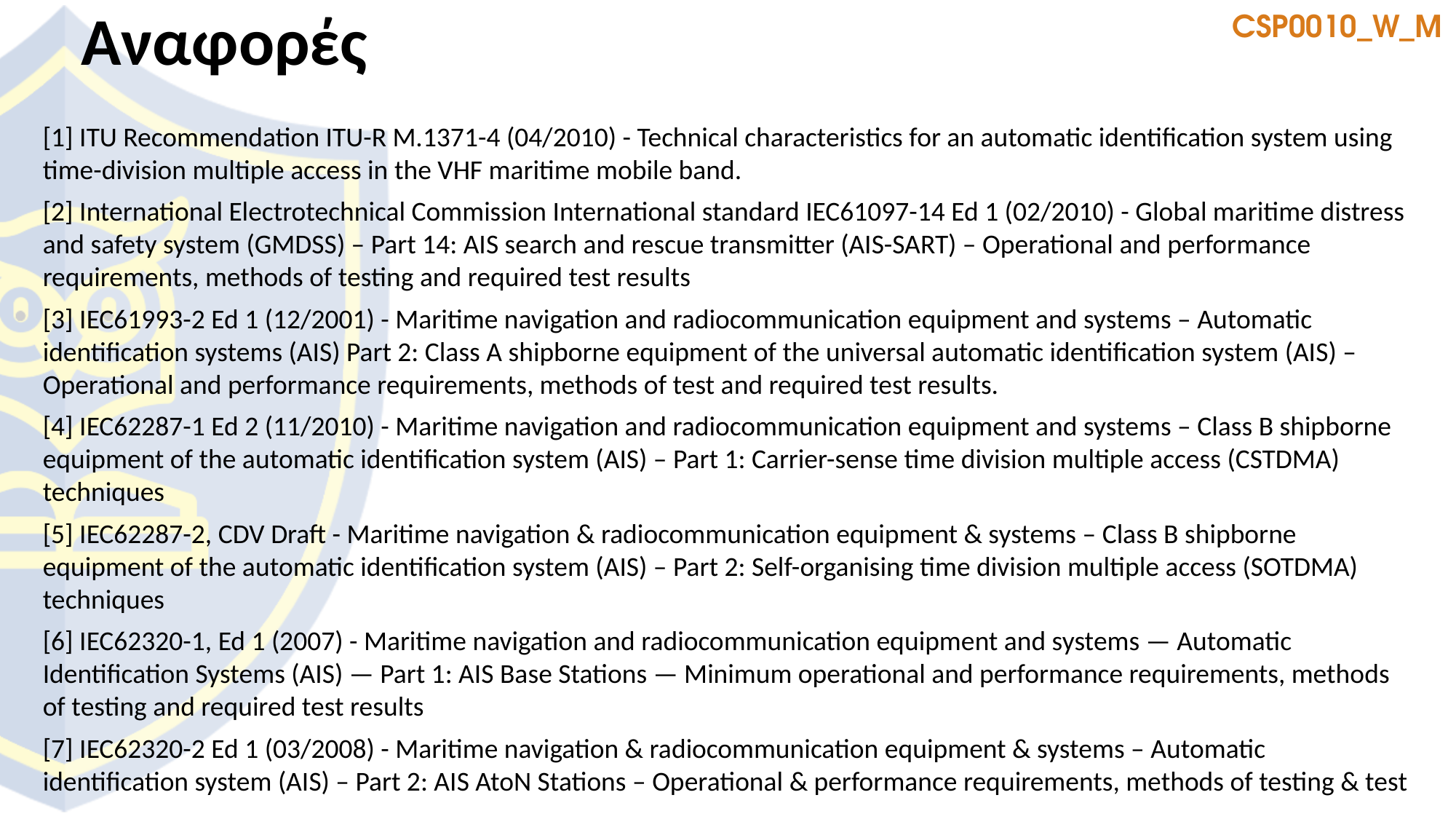

Αναφορές
[1] ITU Recommendation ITU-R M.1371-4 (04/2010) - Technical characteristics for an automatic identification system using time-division multiple access in the VHF maritime mobile band.
[2] International Electrotechnical Commission International standard IEC61097-14 Ed 1 (02/2010) - Global maritime distress and safety system (GMDSS) – Part 14: AIS search and rescue transmitter (AIS-SART) – Operational and performance requirements, methods of testing and required test results
[3] IEC61993-2 Ed 1 (12/2001) - Maritime navigation and radiocommunication equipment and systems – Automatic identification systems (AIS) Part 2: Class A shipborne equipment of the universal automatic identification system (AIS) – Operational and performance requirements, methods of test and required test results.
[4] IEC62287-1 Ed 2 (11/2010) - Maritime navigation and radiocommunication equipment and systems – Class B shipborne equipment of the automatic identification system (AIS) – Part 1: Carrier-sense time division multiple access (CSTDMA) techniques
[5] IEC62287-2, CDV Draft - Maritime navigation & radiocommunication equipment & systems – Class B shipborne equipment of the automatic identification system (AIS) – Part 2: Self-organising time division multiple access (SOTDMA) techniques
[6] IEC62320-1, Ed 1 (2007) - Maritime navigation and radiocommunication equipment and systems — Automatic Identification Systems (AIS) — Part 1: AIS Base Stations — Minimum operational and performance requirements, methods of testing and required test results
[7] IEC62320-2 Ed 1 (03/2008) - Maritime navigation & radiocommunication equipment & systems – Automatic identification system (AIS) – Part 2: AIS AtoN Stations – Operational & performance requirements, methods of testing & test